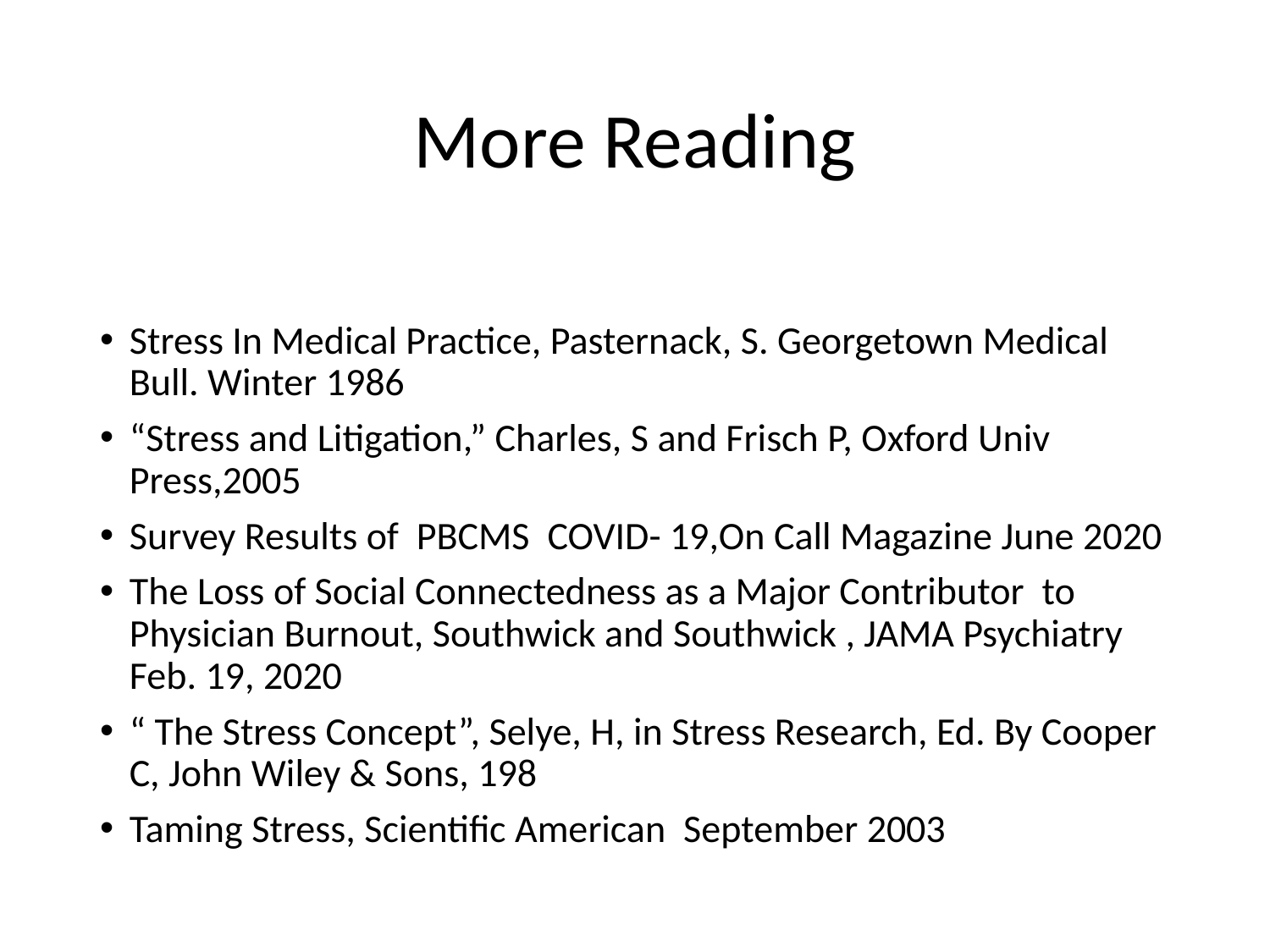

# More Reading

Stress In Medical Practice, Pasternack, S. Georgetown Medical Bull. Winter 1986
“Stress and Litigation,” Charles, S and Frisch P, Oxford Univ Press,2005
Survey Results of  PBCMS  COVID- 19,On Call Magazine June 2020
The Loss of Social Connectedness as a Major Contributor  to Physician Burnout, Southwick and Southwick , JAMA Psychiatry  Feb. 19, 2020
“ The Stress Concept”, Selye, H, in Stress Research, Ed. By Cooper C, John Wiley & Sons, 198
Taming Stress, Scientific American  September 2003